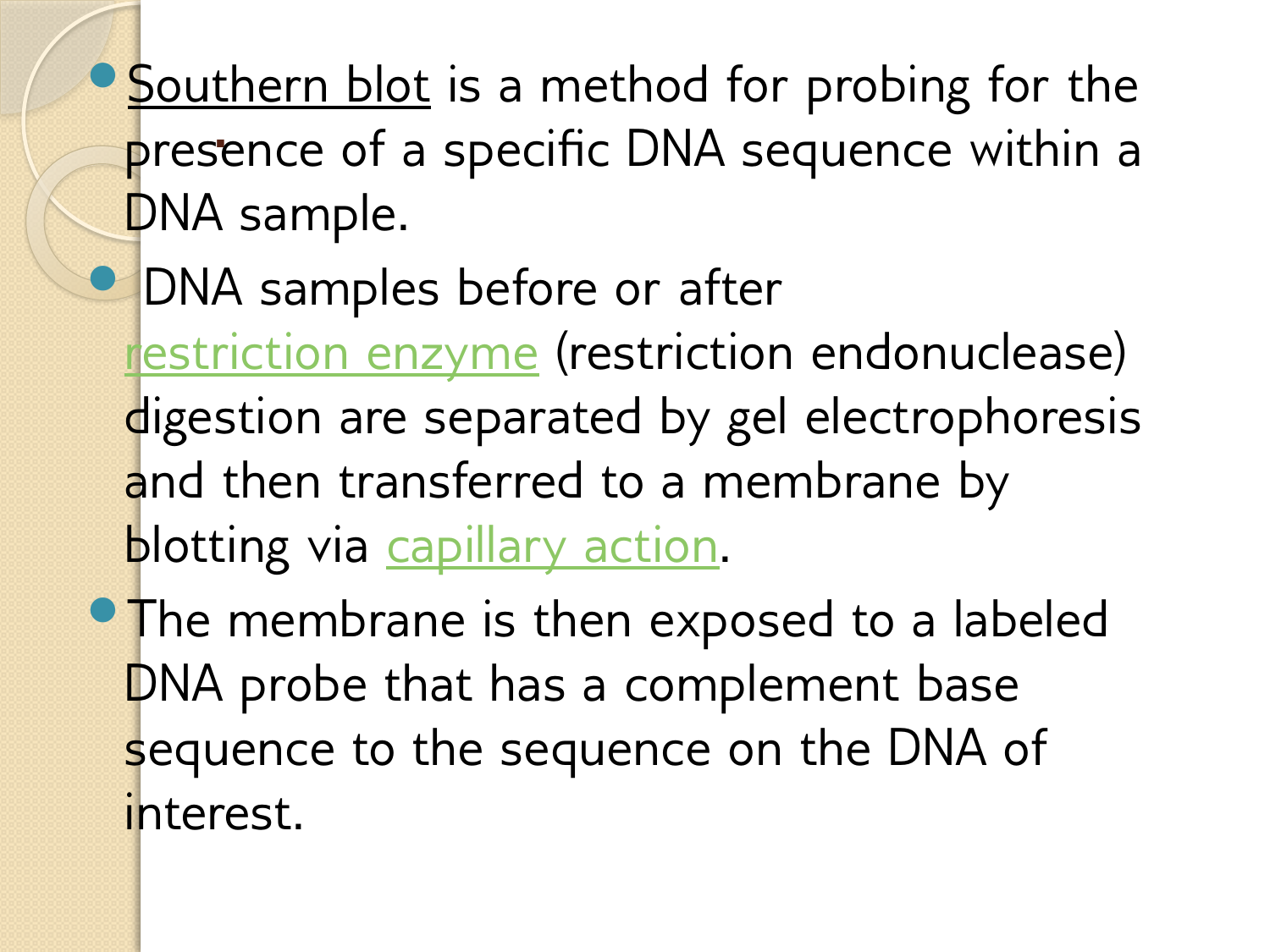

# .
Southern blot is a method for probing for the presence of a specific DNA sequence within a DNA sample.
 DNA samples before or after restriction enzyme (restriction endonuclease) digestion are separated by gel electrophoresis and then transferred to a membrane by blotting via capillary action.
The membrane is then exposed to a labeled DNA probe that has a complement base sequence to the sequence on the DNA of interest.